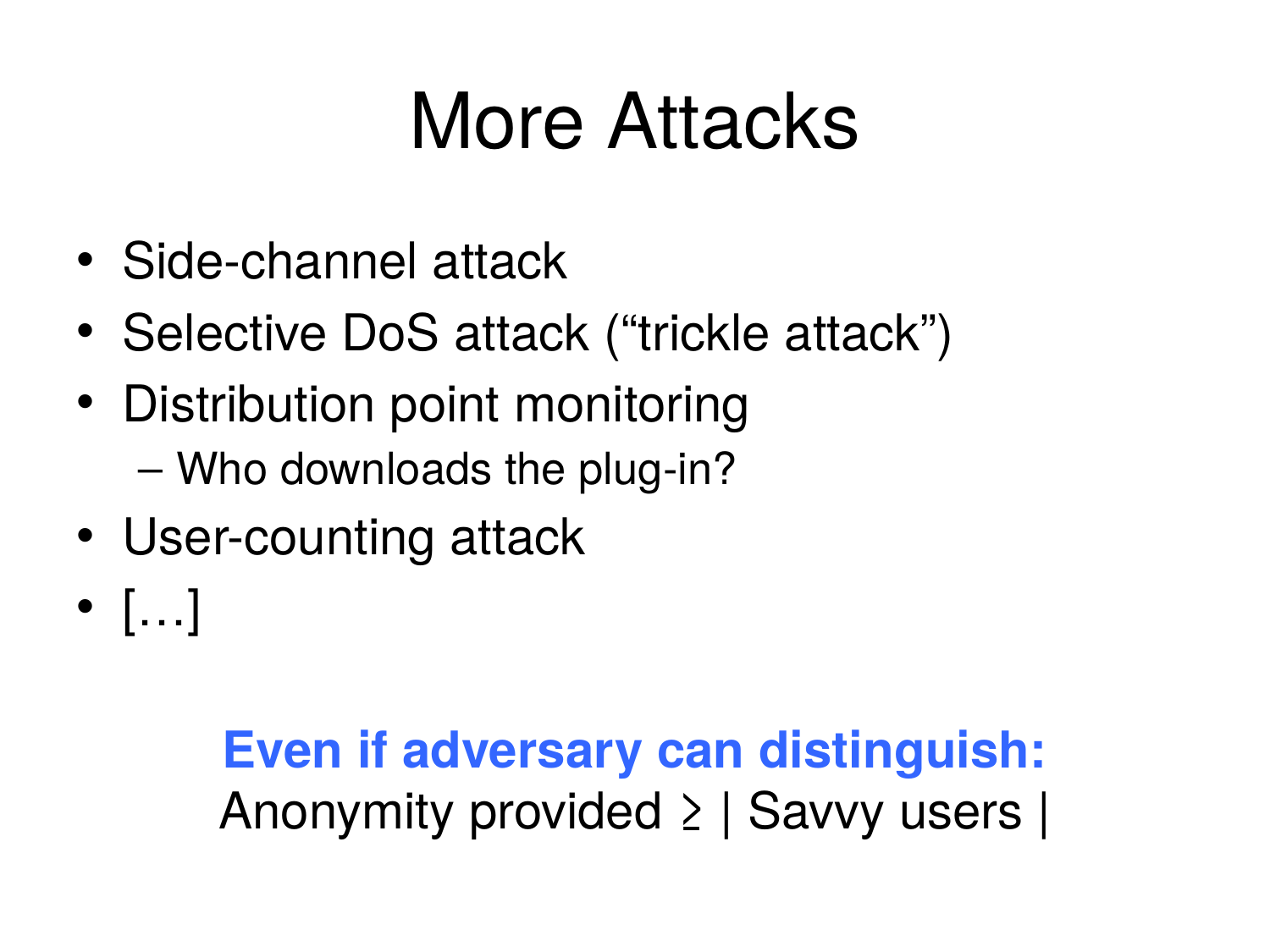

# More Attacks
Side-channel attack
Selective DoS attack (“trickle attack”)
Distribution point monitoring
Who downloads the plug-in?
User-counting attack
[…]

Even if adversary can distinguish:
Anonymity provided ≥ | Savvy users |